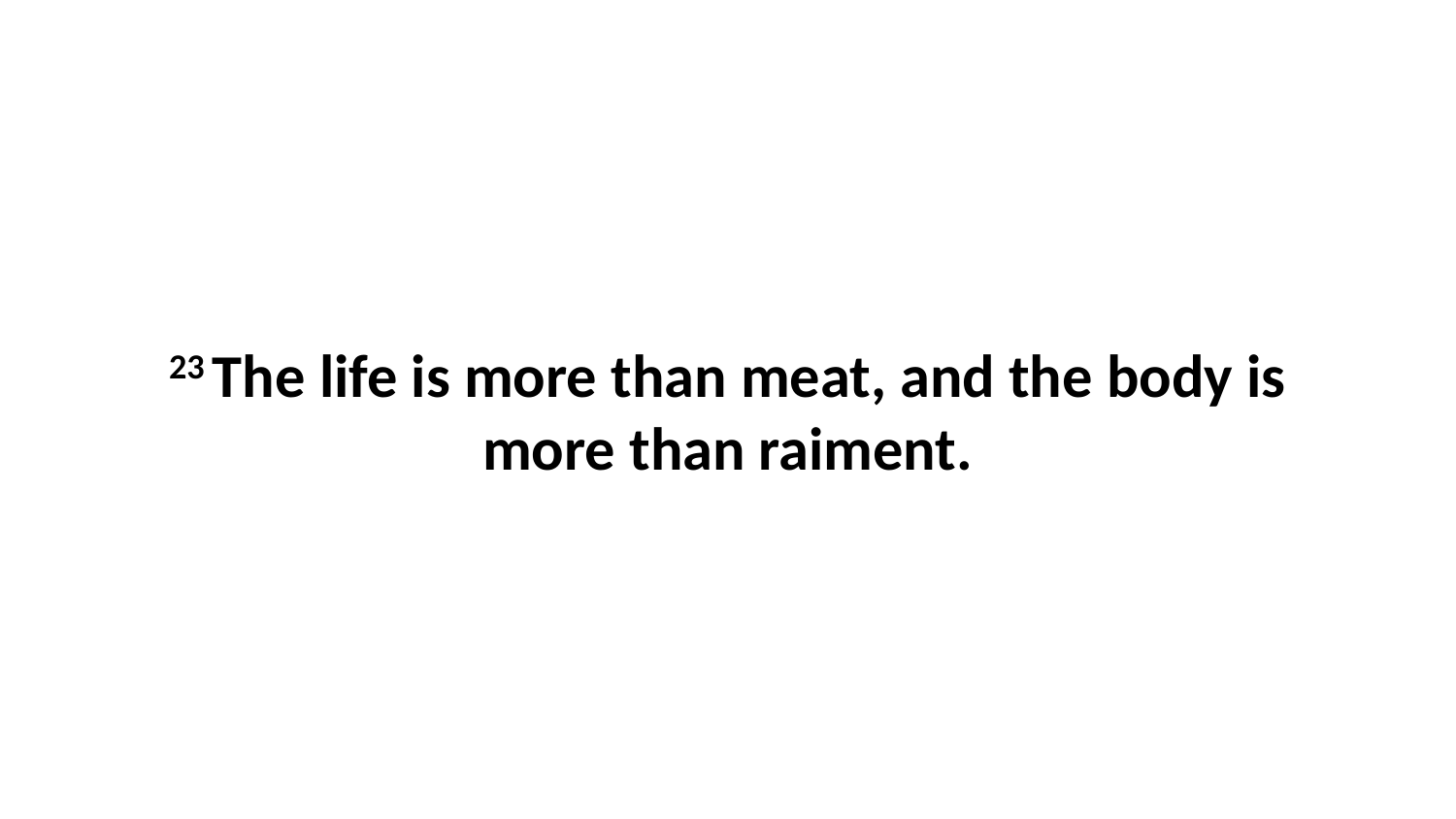

23 The life is more than meat, and the body is more than raiment.